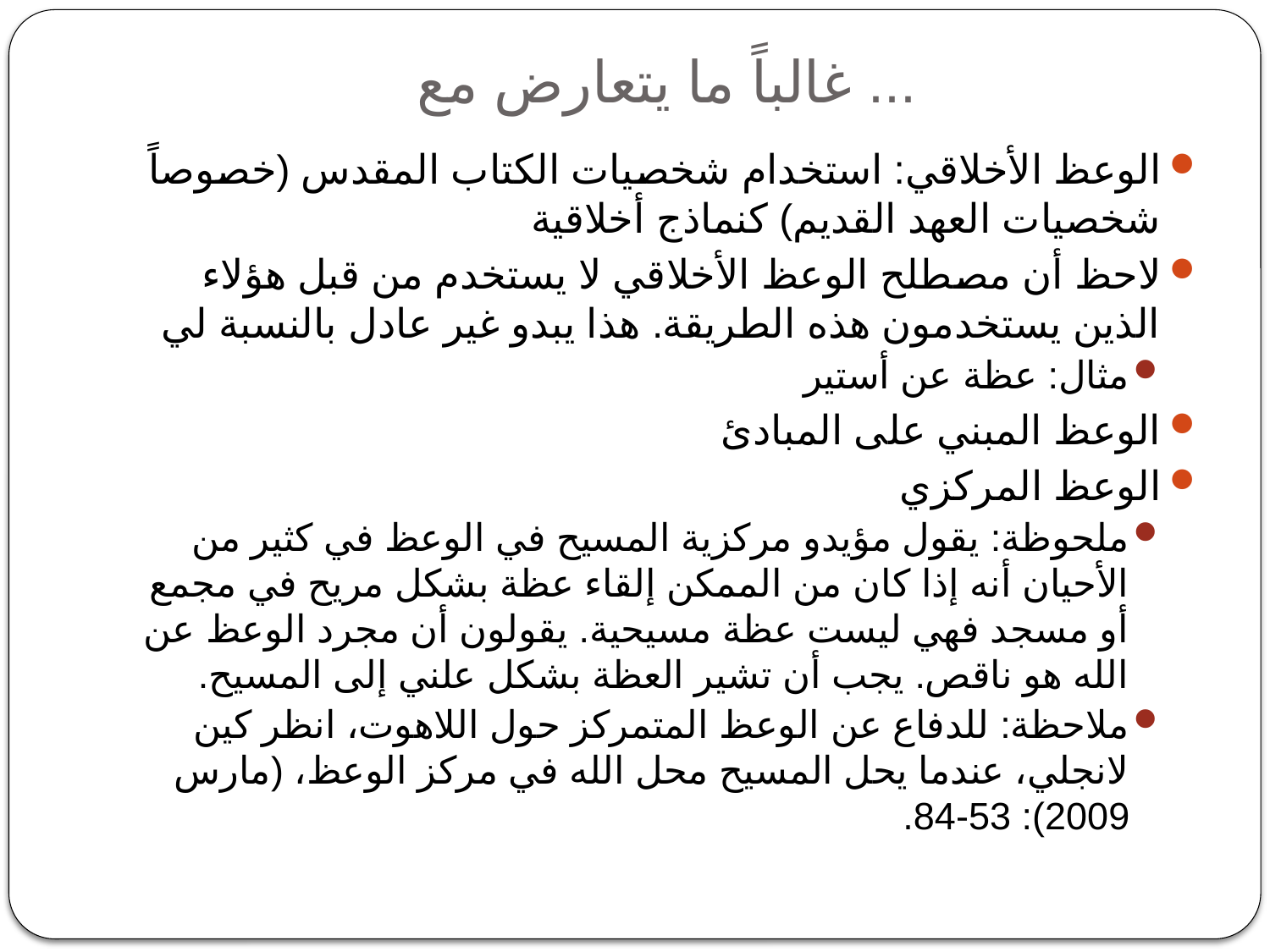

# غالباً ما يتعارض مع ...
الوعظ الأخلاقي: استخدام شخصيات الكتاب المقدس (خصوصاً شخصيات العهد القديم) كنماذج أخلاقية
لاحظ أن مصطلح الوعظ الأخلاقي لا يستخدم من قبل هؤلاء الذين يستخدمون هذه الطريقة. هذا يبدو غير عادل بالنسبة لي
مثال: عظة عن أستير
الوعظ المبني على المبادئ
الوعظ المركزي
ملحوظة: يقول مؤيدو مركزية المسيح في الوعظ في كثير من الأحيان أنه إذا كان من الممكن إلقاء عظة بشكل مريح في مجمع أو مسجد فهي ليست عظة مسيحية. يقولون أن مجرد الوعظ عن الله هو ناقص. يجب أن تشير العظة بشكل علني إلى المسيح.
ملاحظة: للدفاع عن الوعظ المتمركز حول اللاهوت، انظر كين لانجلي، عندما يحل المسيح محل الله في مركز الوعظ، (مارس 2009): 53-84.